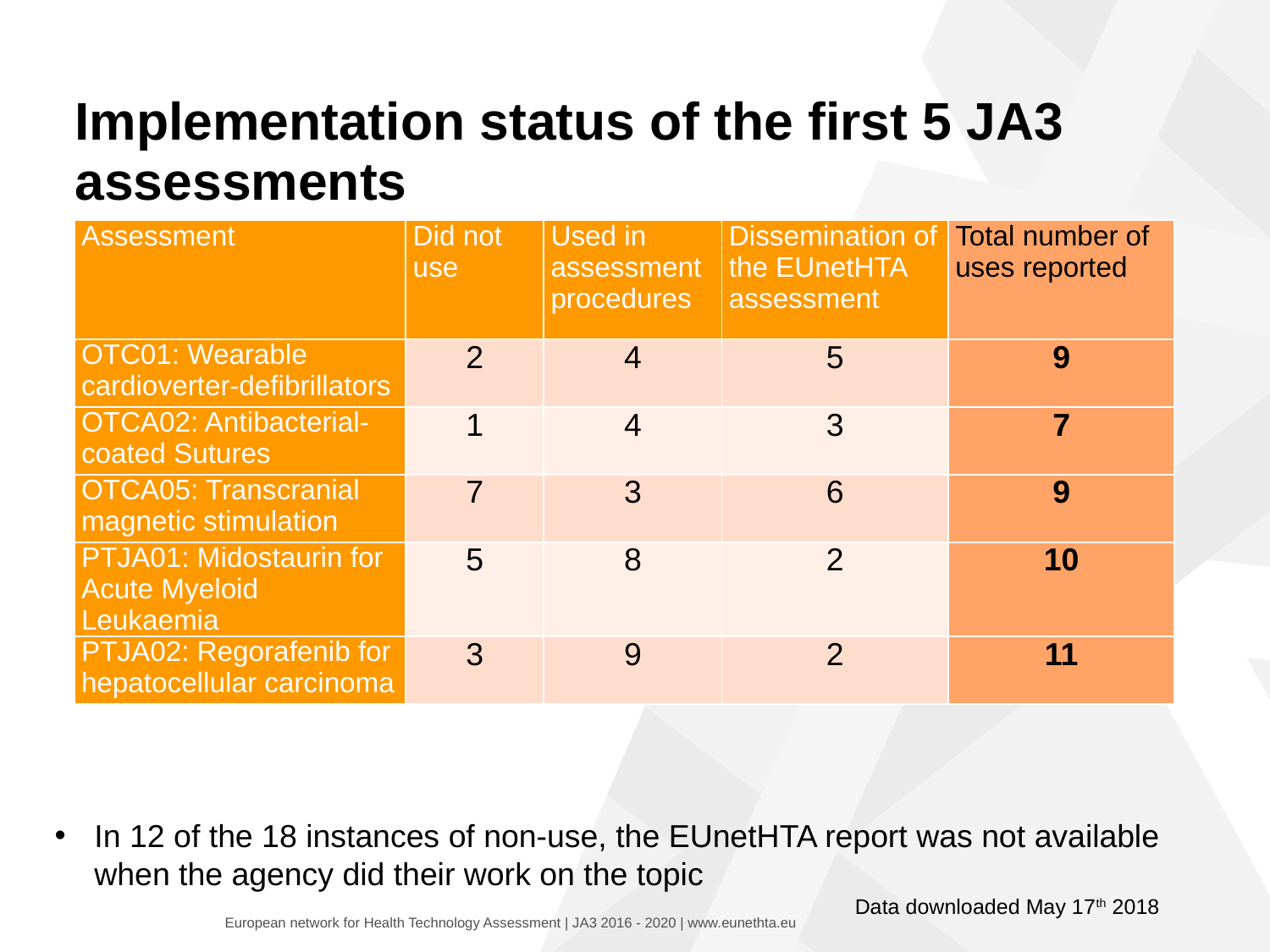

# Implementation status of the first 5 JA3 assessments
| Assessment | Did not use | Used in assessment procedures | Dissemination of the EUnetHTA assessment | Total number of uses reported |
| --- | --- | --- | --- | --- |
| OTC01: Wearable cardioverter-defibrillators | 2 | 4 | 5 | 9 |
| OTCA02: Antibacterial-coated Sutures | 1 | 4 | 3 | 7 |
| OTCA05: Transcranial magnetic stimulation | 7 | 3 | 6 | 9 |
| PTJA01: Midostaurin for Acute Myeloid Leukaemia | 5 | 8 | 2 | 10 |
| PTJA02: Regorafenib for hepatocellular carcinoma | 3 | 9 | 2 | 11 |
In 12 of the 18 instances of non-use, the EUnetHTA report was not available when the agency did their work on the topic
Data downloaded May 17th 2018